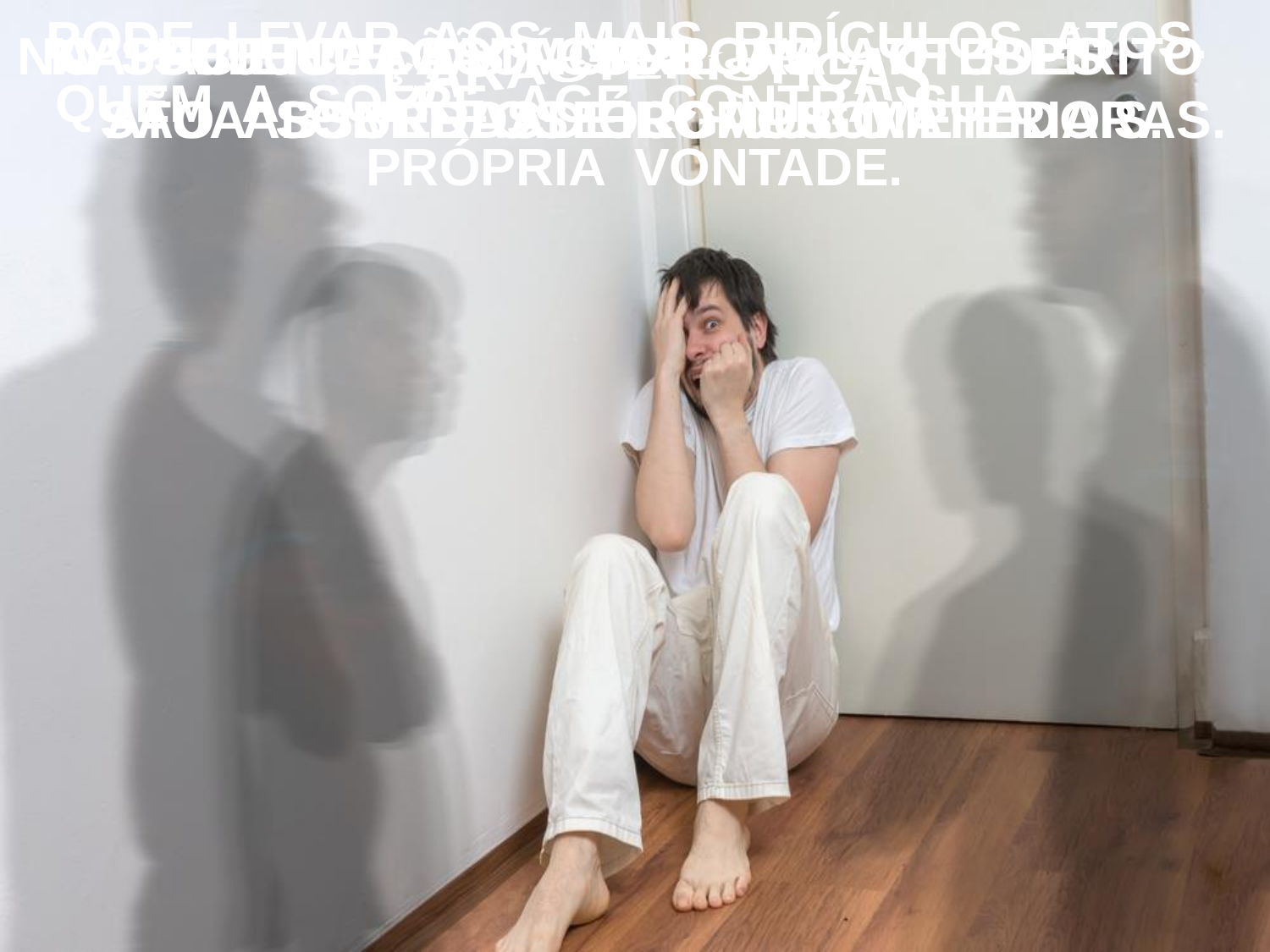

PODE  LEVAR  AOS  MAIS  RIDÍCULOS  ATOS.  QUEM  A  SOFRE  AGE  CONTRA  SUA              PRÓPRIA  VONTADE.
NA  SUBJUCAÇÃO  MORAL  AS  ATITUDES               SÃO  ABSURDAS  E  COMPROMETEDORAS.
NA  SUBJUCAÇÃO  CORPORAL  O  ESPÍRITO  ATUA  SOBRE  OS  ÓRGÃOS  MATERIAIS.
O  PACIENTE  ESTÁ  SOB  UM                            VERDADEIRO  JUGO.
CARACTERÍSTICAS: